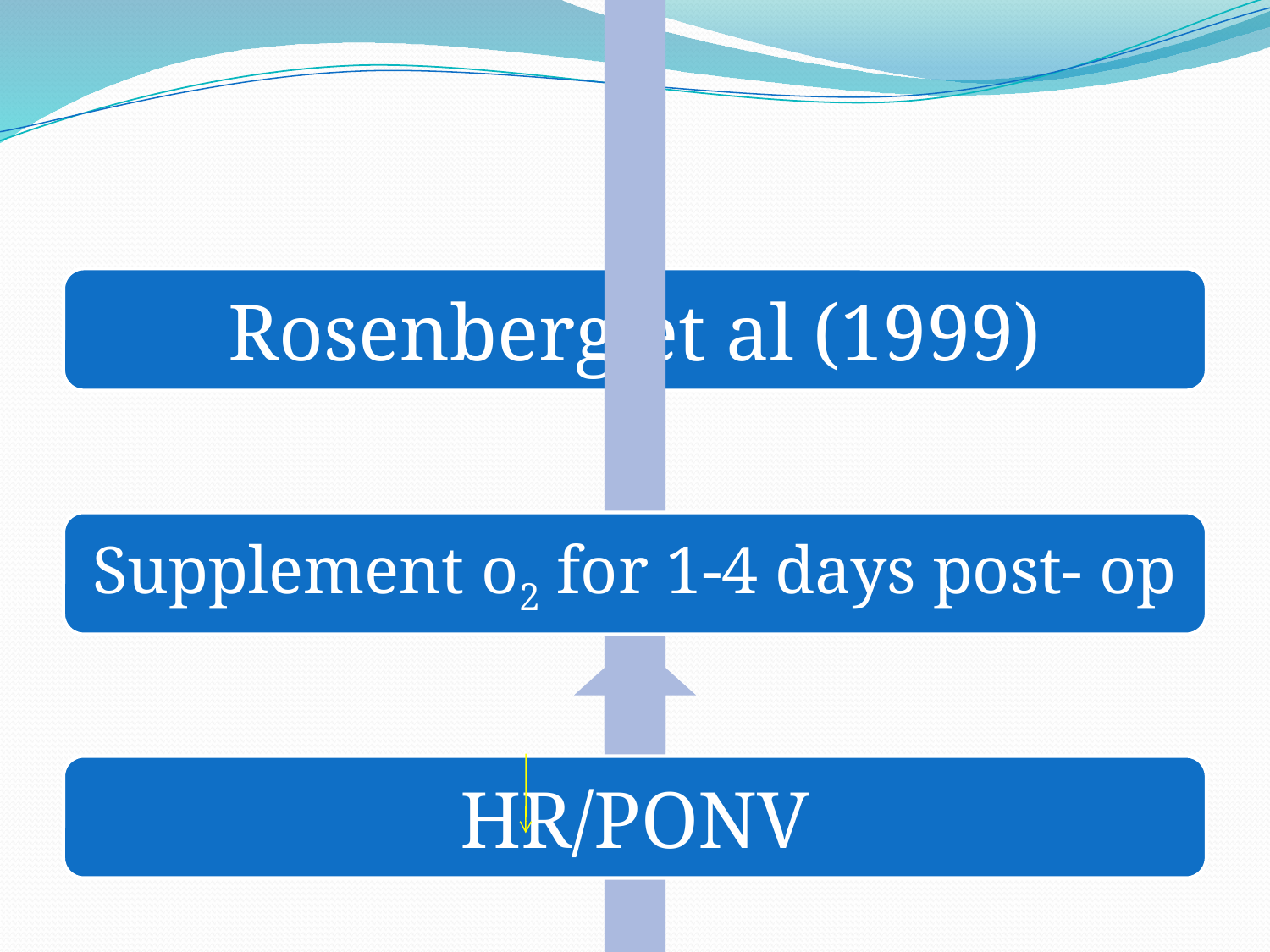

#
Rosenberg et al (1999)
Supplement o2 for 1-4 days post- op
HR/PONV